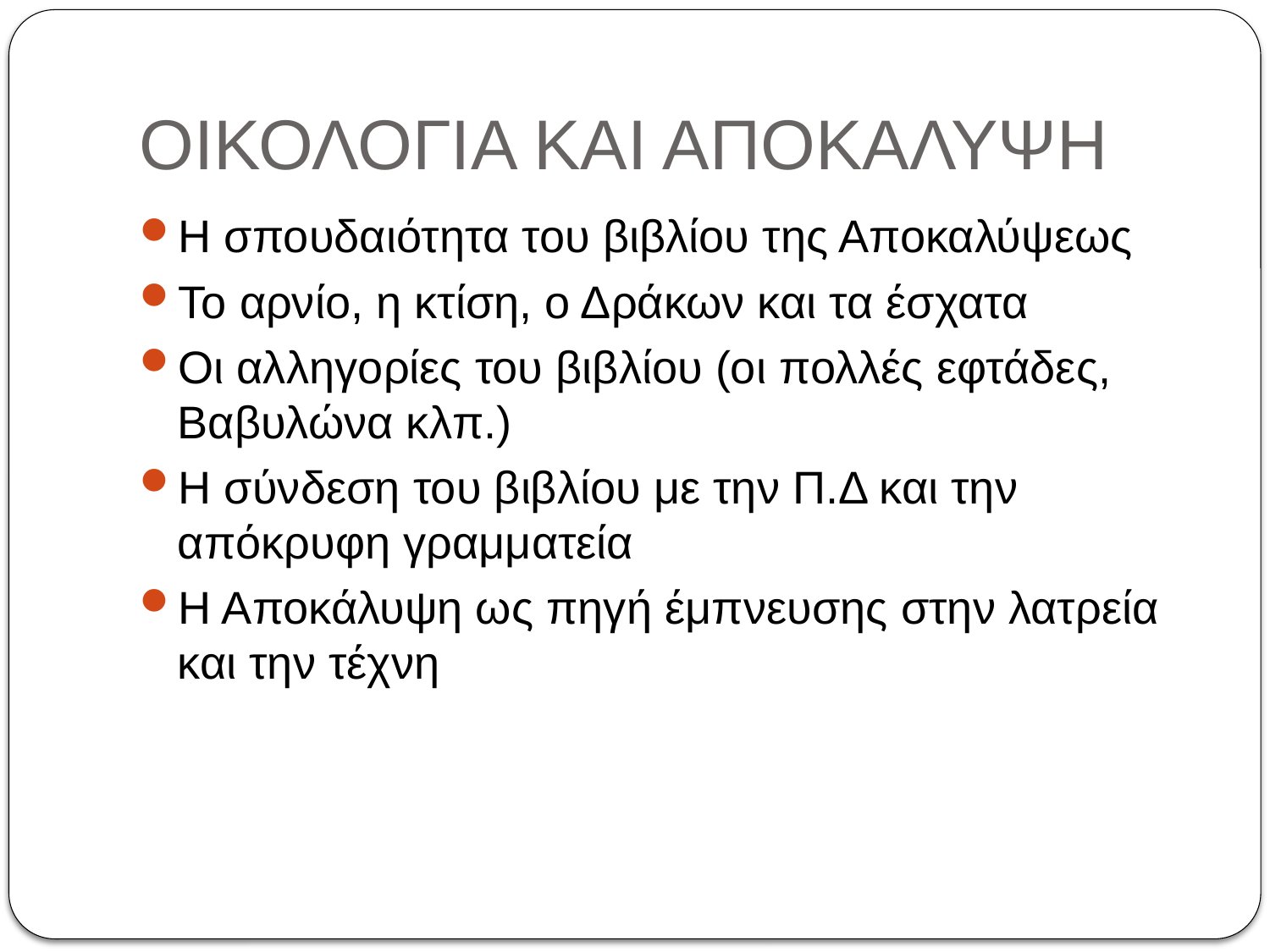

# ΟΙΚΟΛΟΓΙΑ ΚΑΙ ΑΠΟΚΑΛΥΨΗ
Η σπουδαιότητα του βιβλίου της Αποκαλύψεως
Το αρνίο, η κτίση, ο Δράκων και τα έσχατα
Οι αλληγορίες του βιβλίου (οι πολλές εφτάδες, Βαβυλώνα κλπ.)
Η σύνδεση του βιβλίου με την Π.Δ και την απόκρυφη γραμματεία
Η Αποκάλυψη ως πηγή έμπνευσης στην λατρεία και την τέχνη